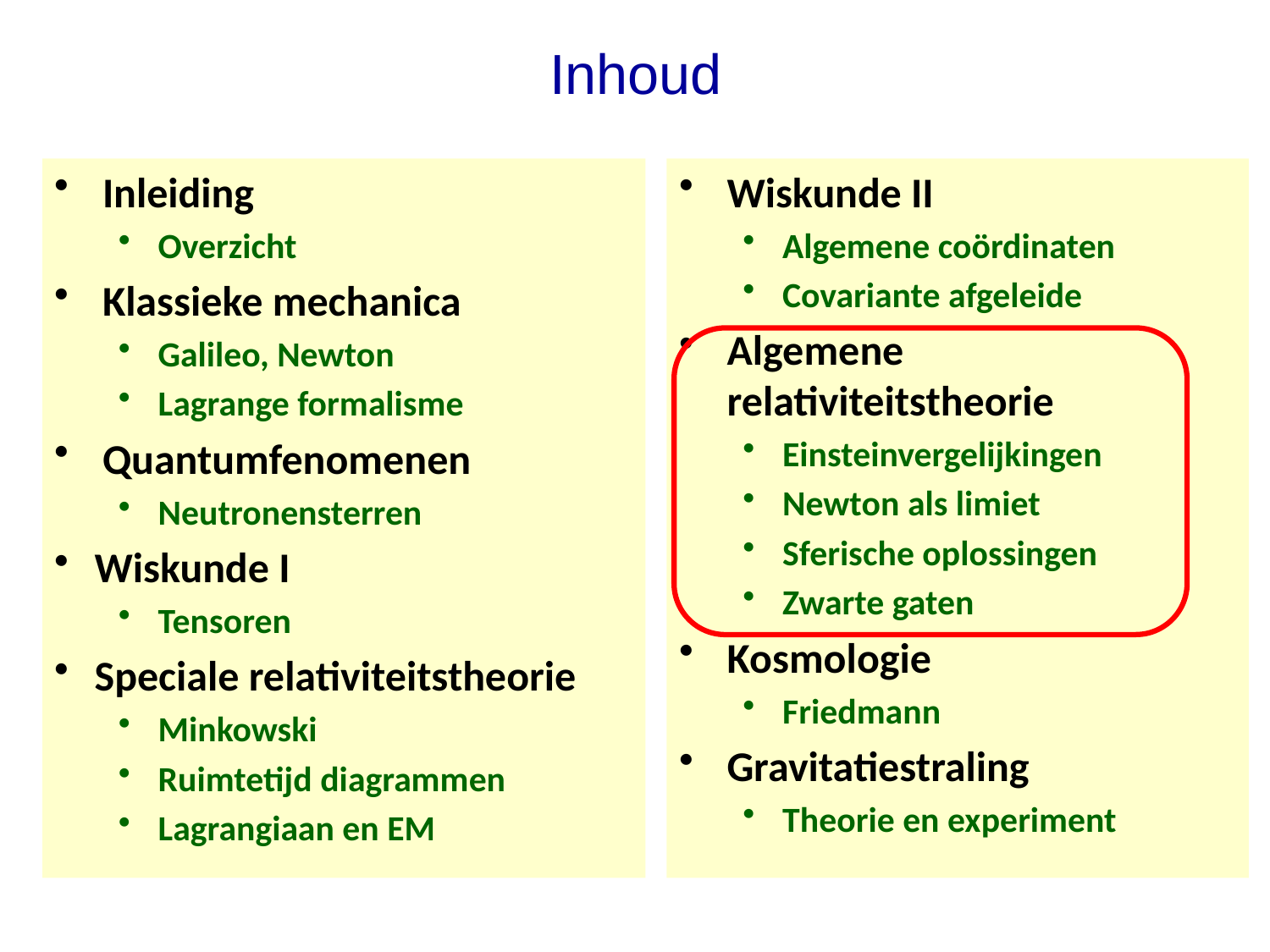

Inhoud
Inleiding
Overzicht
Klassieke mechanica
Galileo, Newton
Lagrange formalisme
Quantumfenomenen
Neutronensterren
Wiskunde I
Tensoren
Speciale relativiteitstheorie
Minkowski
Ruimtetijd diagrammen
Lagrangiaan en EM

Wiskunde II
Algemene coördinaten
Covariante afgeleide
Algemene relativiteitstheorie
Einsteinvergelijkingen
Newton als limiet
Sferische oplossingen
Zwarte gaten
Kosmologie
Friedmann
Gravitatiestraling
Theorie en experiment

Najaar 2009
Jo van den Brand